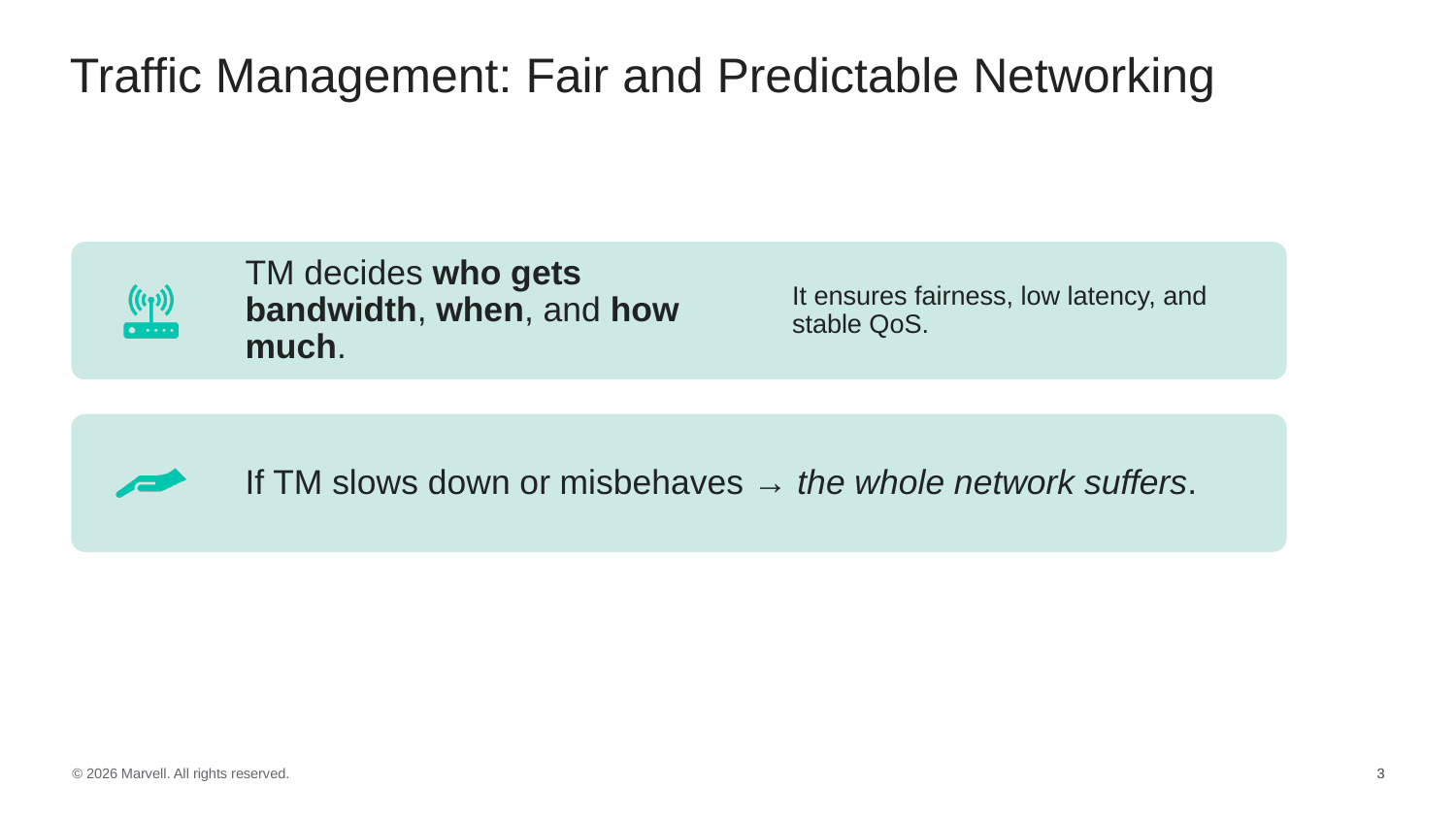

# Traffic Management: Fair and Predictable Networking

TM decides who gets bandwidth, when, and how much.
It ensures fairness, low latency, and stable QoS.
If TM slows down or misbehaves → the whole network suffers.